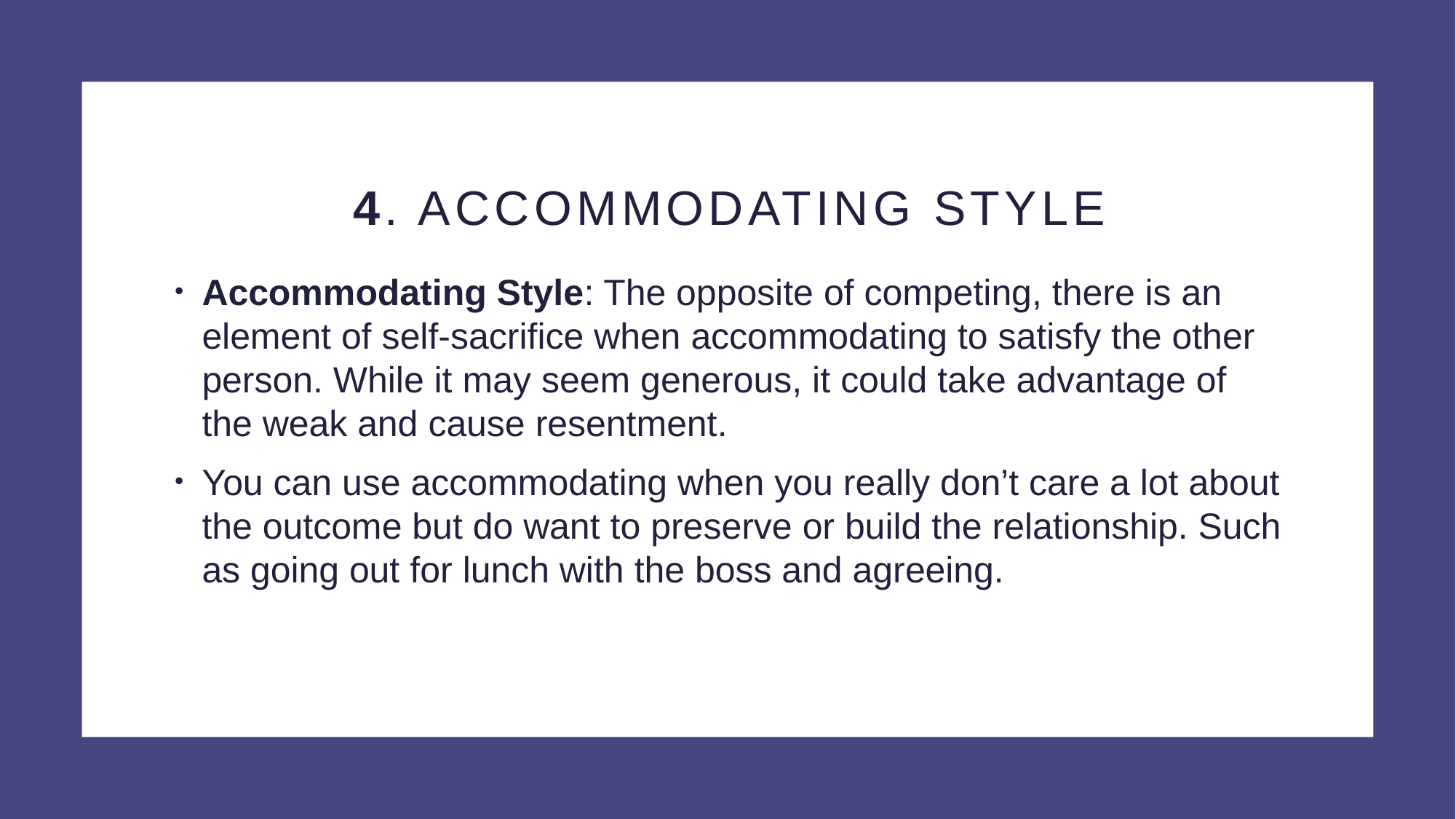

# 4. Accommodating Style
Accommodating Style: The opposite of competing, there is an element of self-sacrifice when accommodating to satisfy the other person. While it may seem generous, it could take advantage of the weak and cause resentment.
You can use accommodating when you really don’t care a lot about the outcome but do want to preserve or build the relationship. Such as going out for lunch with the boss and agreeing.